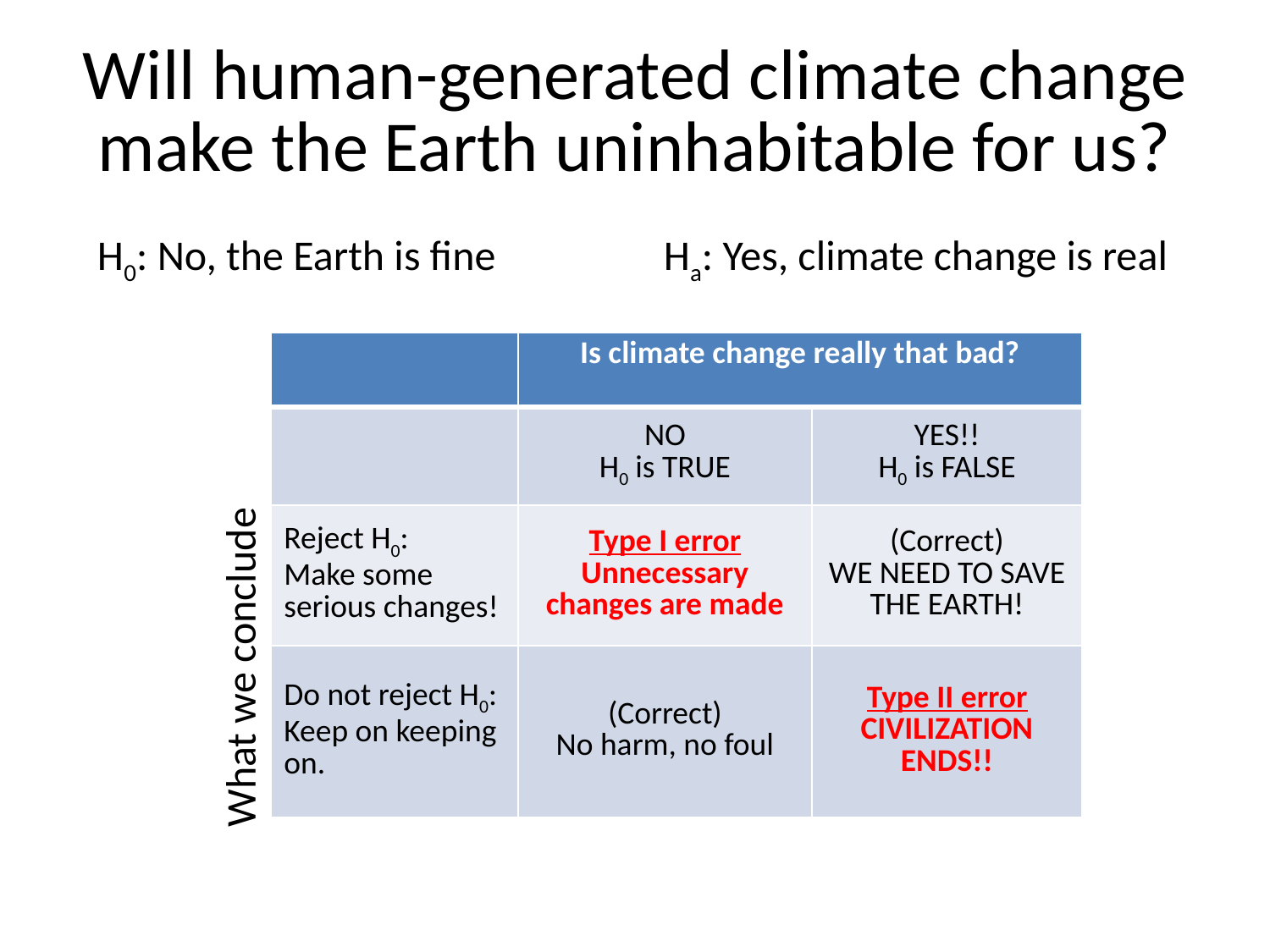

# Will human-generated climate change make the Earth uninhabitable for us?
H0: No, the Earth is fine
Ha: Yes, climate change is real
|  | Is climate change really that bad? |  |
| --- | --- | --- |
|  | NO H0 is TRUE | YES!! H0 is FALSE |
| Reject H0: Make some serious changes! | Type I error Unnecessary changes are made | (Correct) WE NEED TO SAVE THE EARTH! |
| Do not reject H0: Keep on keeping on. | (Correct) No harm, no foul | Type II error CIVILIZATION ENDS!! |
What we conclude